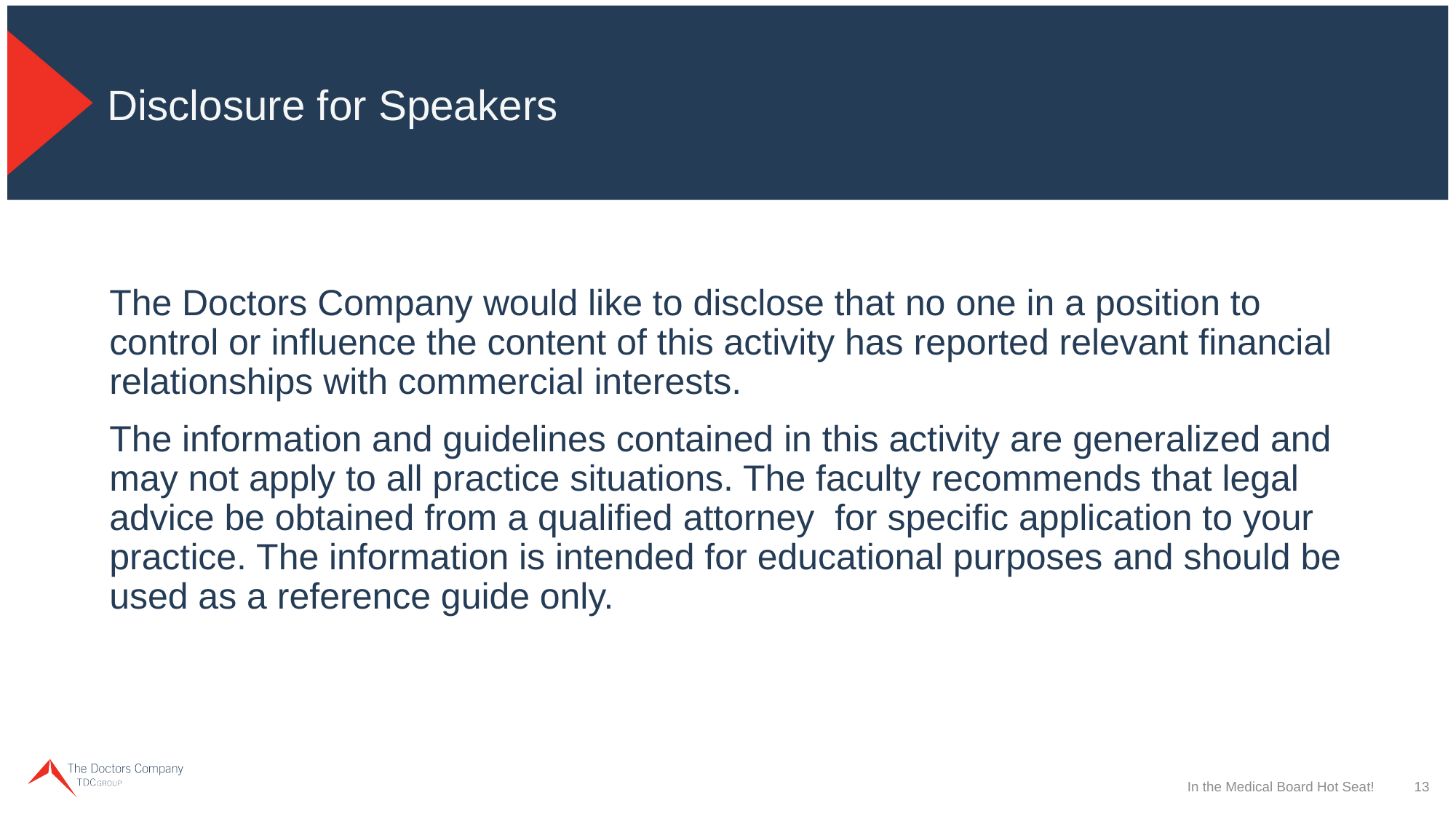

# Disclosure for Speakers
The Doctors Company would like to disclose that no one in a position to control or influence the content of this activity has reported relevant financial relationships with commercial interests.
The information and guidelines contained in this activity are generalized and may not apply to all practice situations. The faculty recommends that legal advice be obtained from a qualified attorney  for specific application to your practice. The information is intended for educational purposes and should be used as a reference guide only.

In the Medical Board Hot Seat!
13